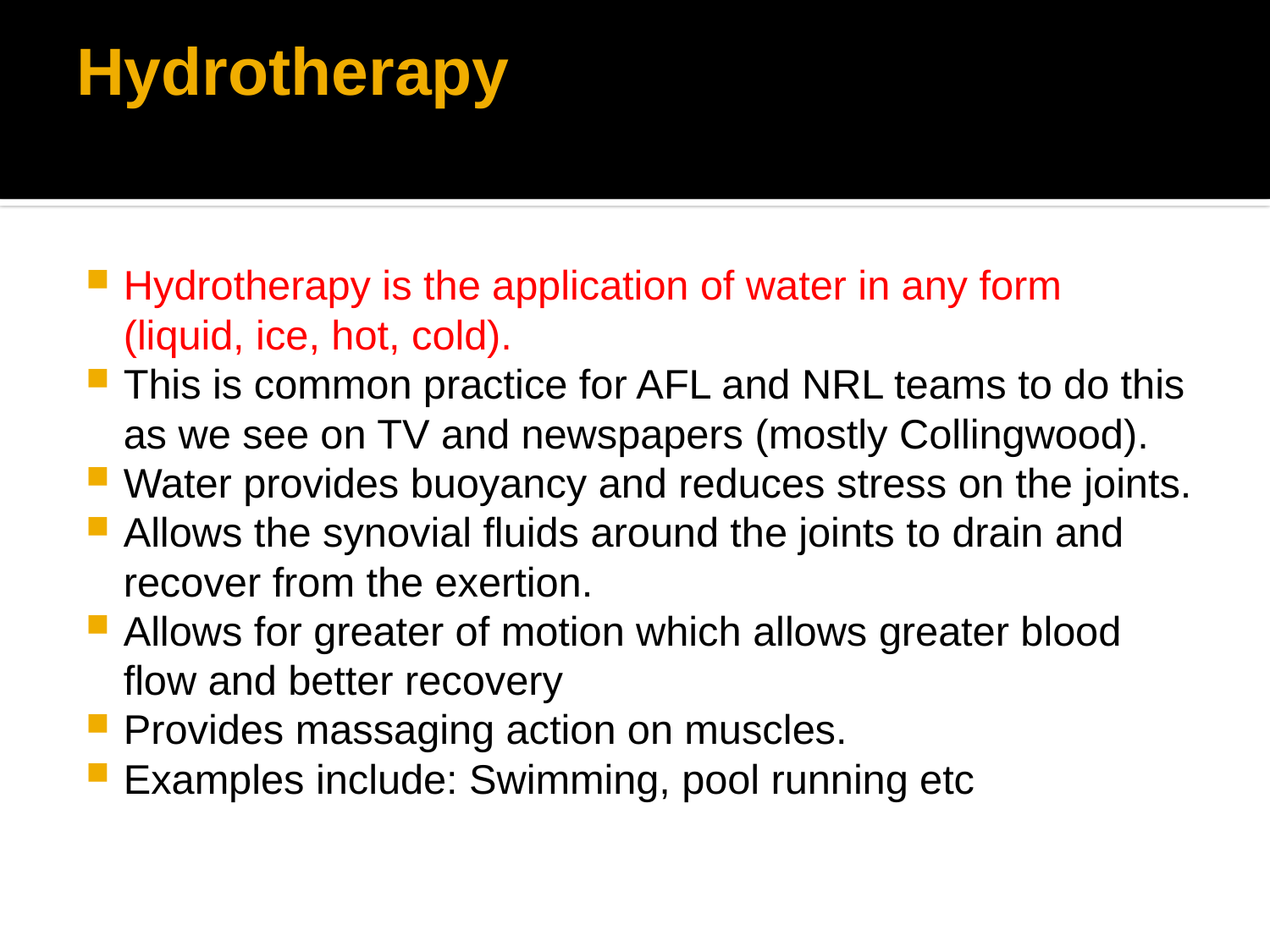

# Hydrotherapy
Hydrotherapy is the application of water in any form (liquid, ice, hot, cold).
This is common practice for AFL and NRL teams to do this as we see on TV and newspapers (mostly Collingwood).
Water provides buoyancy and reduces stress on the joints.
Allows the synovial fluids around the joints to drain and recover from the exertion.
Allows for greater of motion which allows greater blood flow and better recovery
Provides massaging action on muscles.
Examples include: Swimming, pool running etc